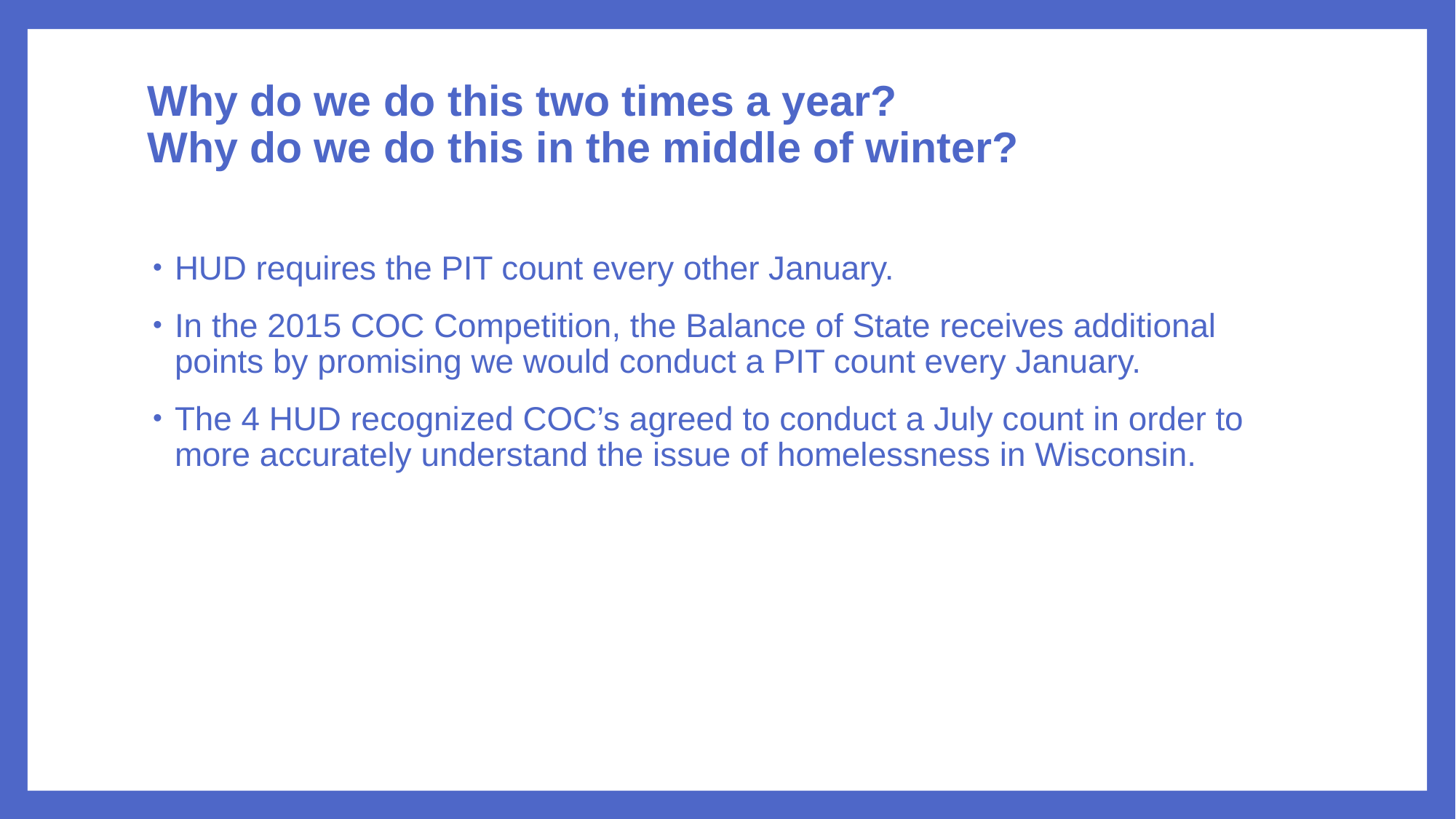

# Why do we do this two times a year? Why do we do this in the middle of winter?
HUD requires the PIT count every other January.
In the 2015 COC Competition, the Balance of State receives additional points by promising we would conduct a PIT count every January.
The 4 HUD recognized COC’s agreed to conduct a July count in order to more accurately understand the issue of homelessness in Wisconsin.